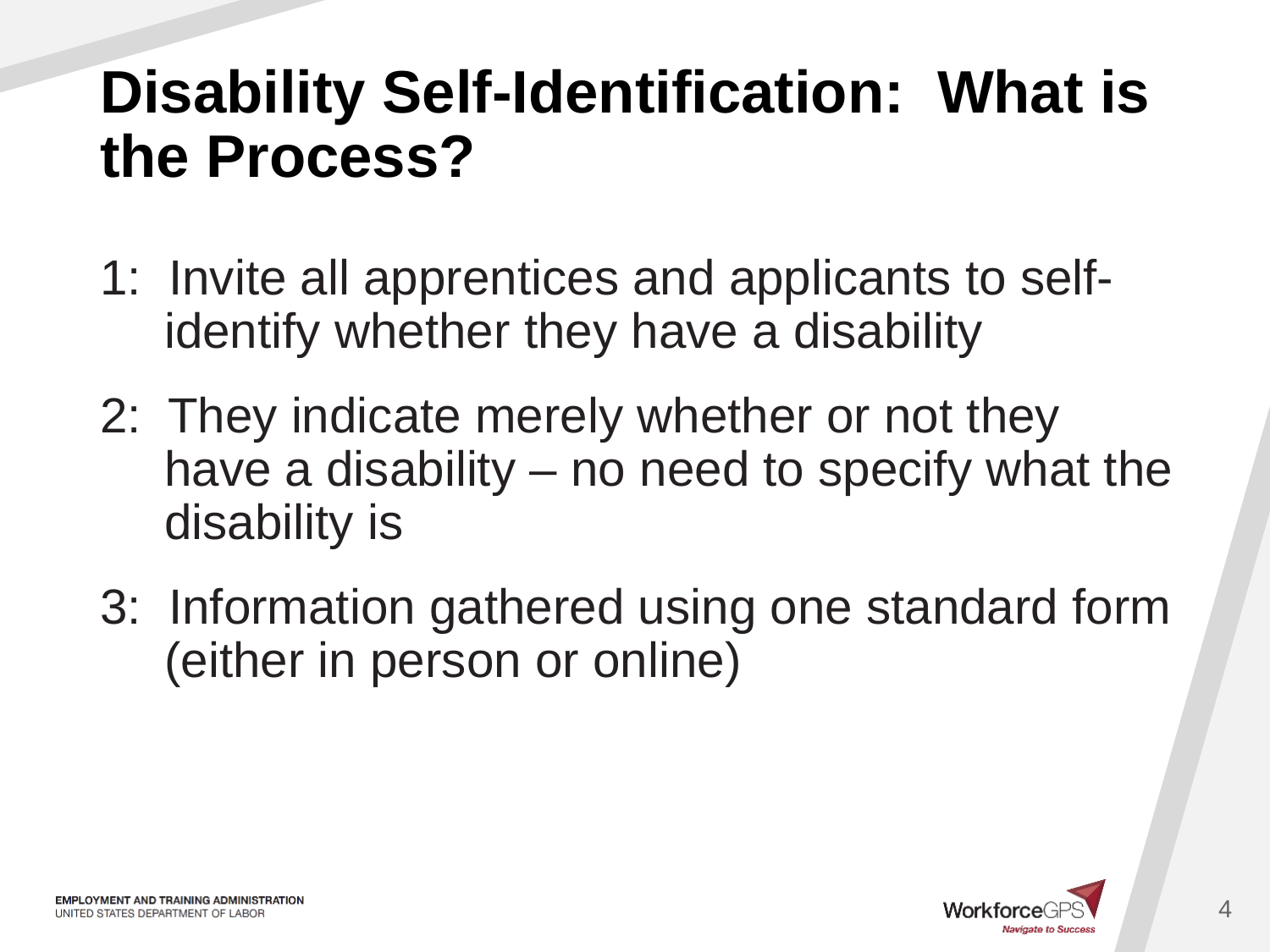

# Disability Self-Identification:  What is the Process?
1:  Invite all apprentices and applicants to self-identify whether they have a disability
2:  They indicate merely whether or not they have a disability – no need to specify what the disability is
3:  Information gathered using one standard form (either in person or online)
4